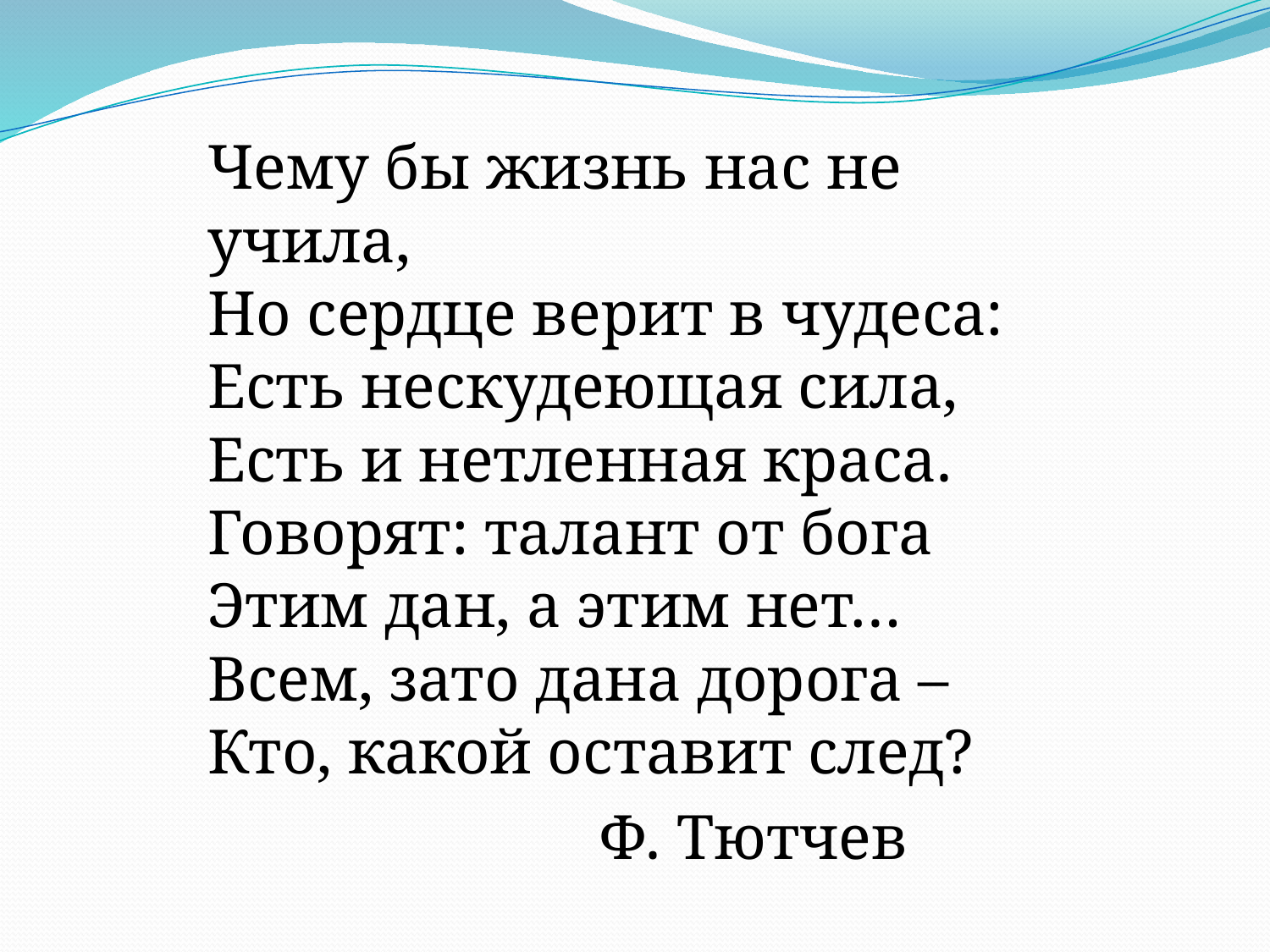

Чему бы жизнь нас не учила,
Но сердце верит в чудеса:
Есть нескудеющая сила,
Есть и нетленная краса.
Говорят: талант от бога
Этим дан, а этим нет…
Всем, зато дана дорога –
Кто, какой оставит след?
                           Ф. Тютчев

#